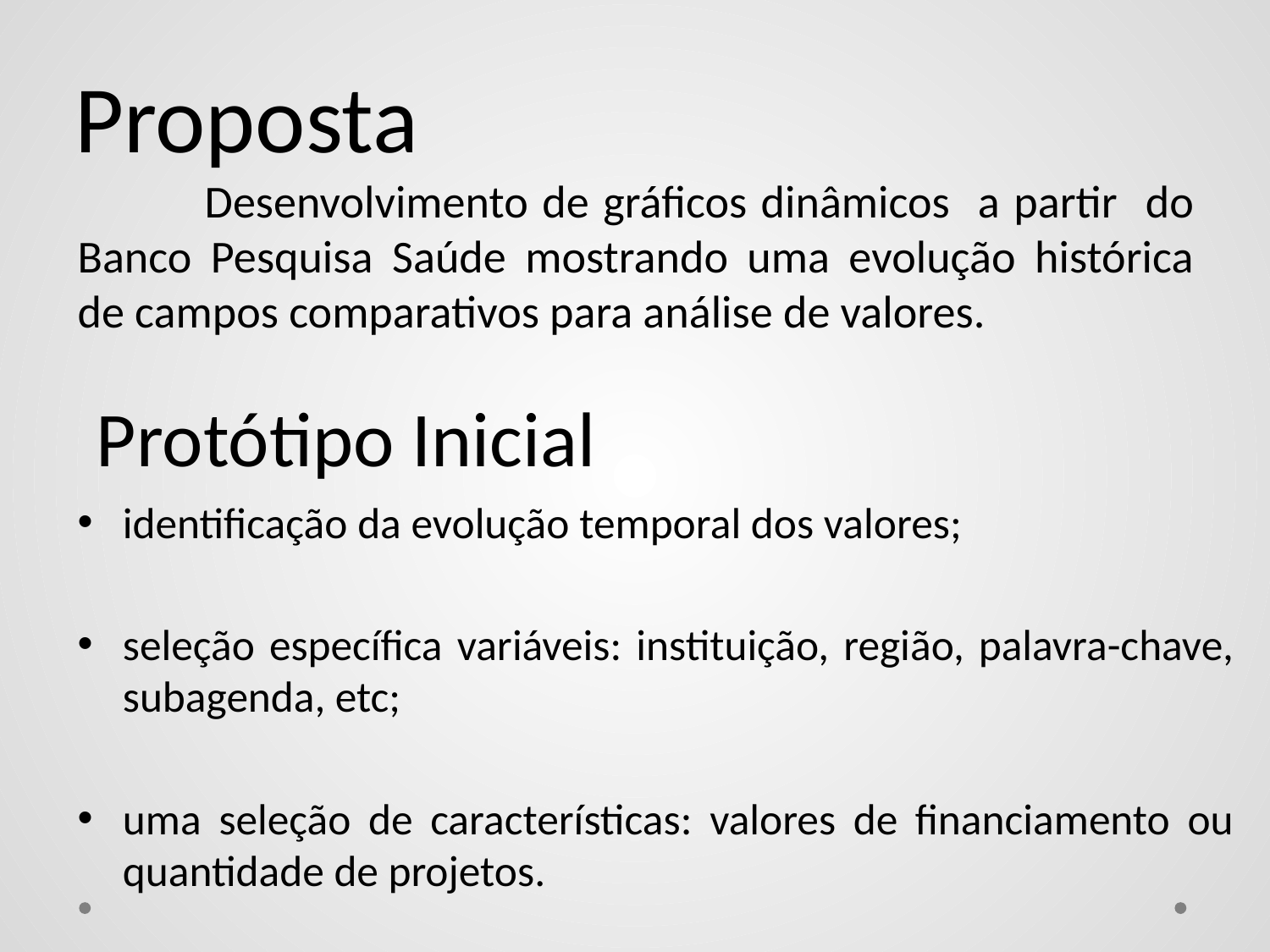

# Proposta
	Desenvolvimento de gráficos dinâmicos  a partir  do Banco Pesquisa Saúde mostrando uma evolução histórica de campos comparativos para análise de valores.

Protótipo Inicial
identificação da evolução temporal dos valores;

seleção específica variáveis: instituição, região, palavra-chave, subagenda, etc;

uma seleção de características: valores de financiamento ou quantidade de projetos.